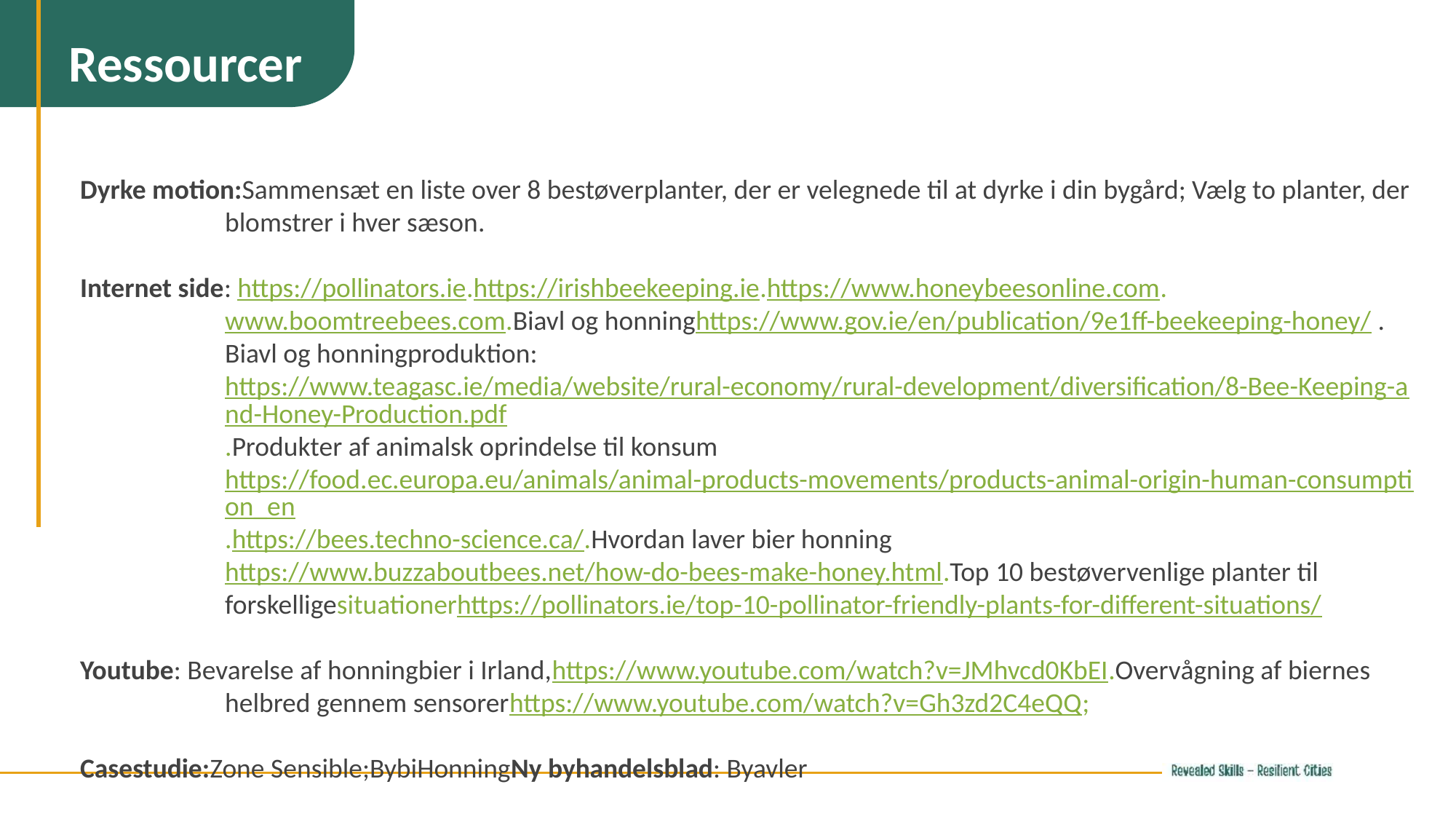

Ressourcer
Dyrke motion:Sammensæt en liste over 8 bestøverplanter, der er velegnede til at dyrke i din bygård; Vælg to planter, der blomstrer i hver sæson.

Internet side: https://pollinators.ie.https://irishbeekeeping.ie.https://www.honeybeesonline.com.www.boomtreebees.com.Biavl og honninghttps://www.gov.ie/en/publication/9e1ff-beekeeping-honey/ . Biavl og honningproduktion:https://www.teagasc.ie/media/website/rural-economy/rural-development/diversification/8-Bee-Keeping-and-Honey-Production.pdf.Produkter af animalsk oprindelse til konsumhttps://food.ec.europa.eu/animals/animal-products-movements/products-animal-origin-human-consumption_en.https://bees.techno-science.ca/.Hvordan laver bier honninghttps://www.buzzaboutbees.net/how-do-bees-make-honey.html.Top 10 bestøvervenlige planter til forskelligesituationerhttps://pollinators.ie/top-10-pollinator-friendly-plants-for-different-situations/

Youtube: Bevarelse af honningbier i Irland,https://www.youtube.com/watch?v=JMhvcd0KbEI.Overvågning af biernes helbred gennem sensorerhttps://www.youtube.com/watch?v=Gh3zd2C4eQQ;

Casestudie:Zone Sensible;BybiHonningNy byhandelsblad: Byavler

Offentliggørelse: FAO, IZSLT,Apimondiaog CAAS. 2021. God biavlspraksis for bæredygtig biavl. FAOs retningslinjer for dyreproduktion og -sundhed nr. 25. Rom.https://doi.org/10.4060/cb5353da